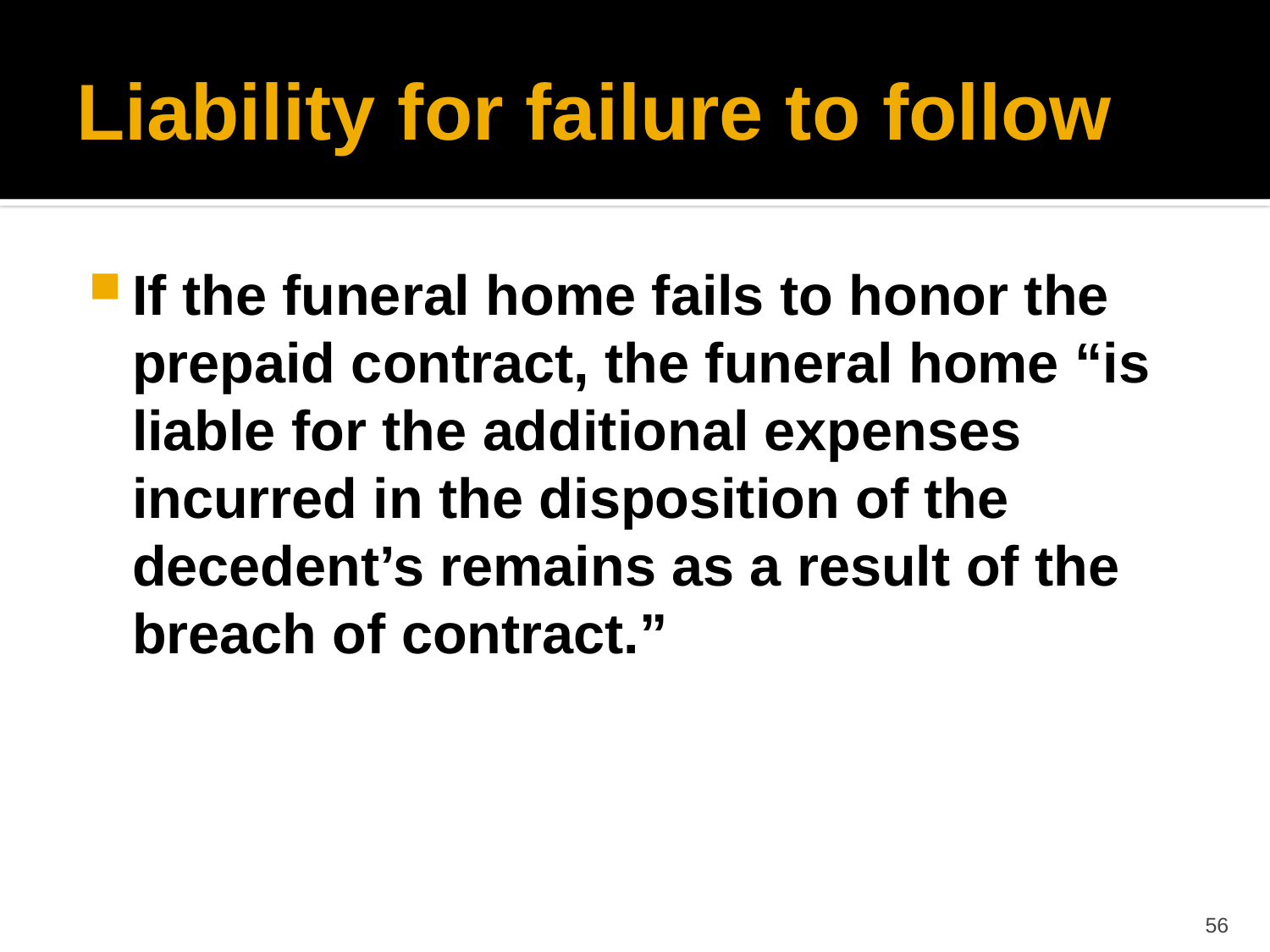

# Liability for failure to follow
If the funeral home fails to honor the prepaid contract, the funeral home “is liable for the additional expenses incurred in the disposition of the decedent’s remains as a result of the breach of contract.”
56